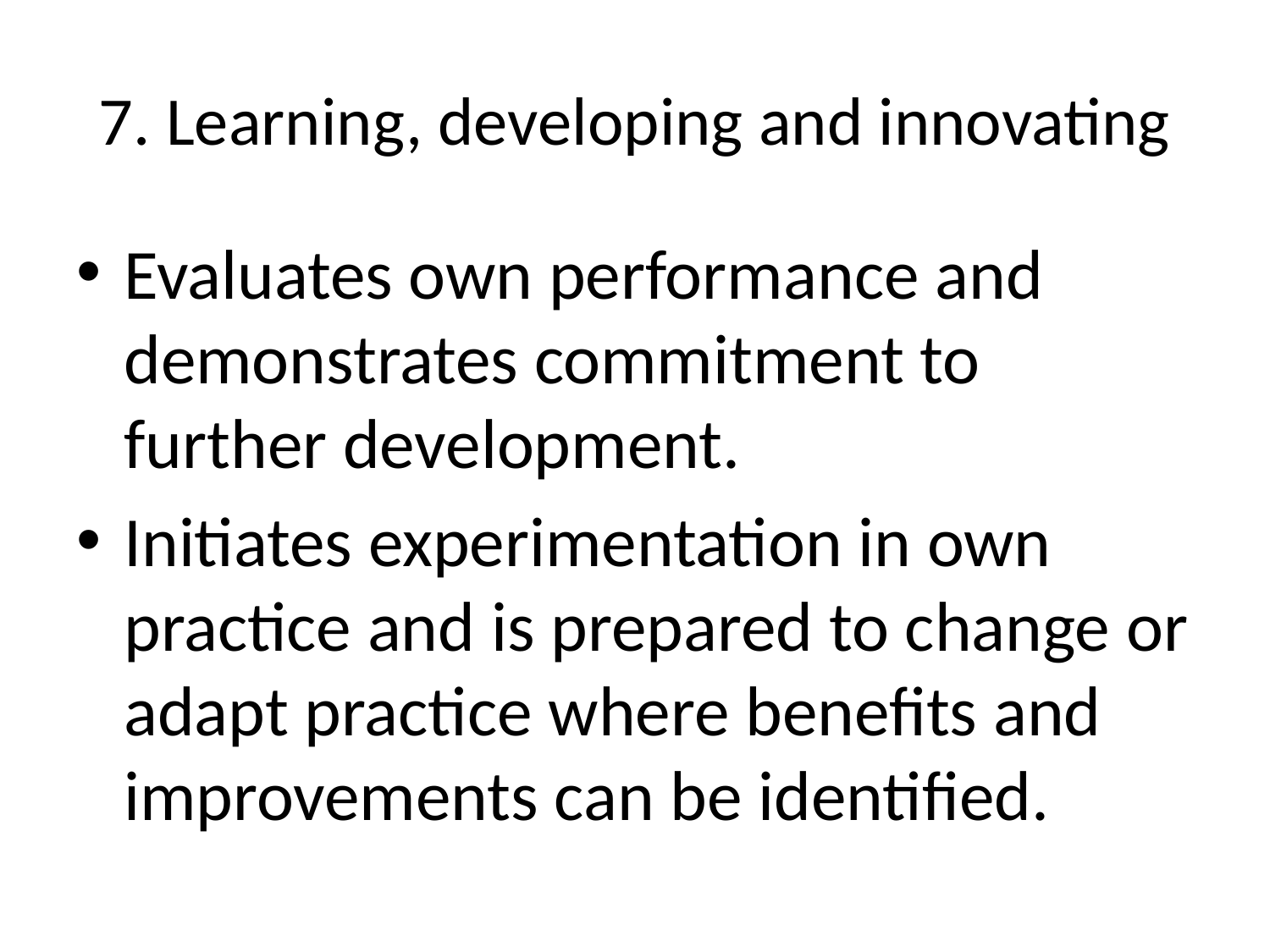

# 7. Learning, developing and innovating
Evaluates own performance and demonstrates commitment to further development.
Initiates experimentation in own practice and is prepared to change or adapt practice where benefits and improvements can be identified.